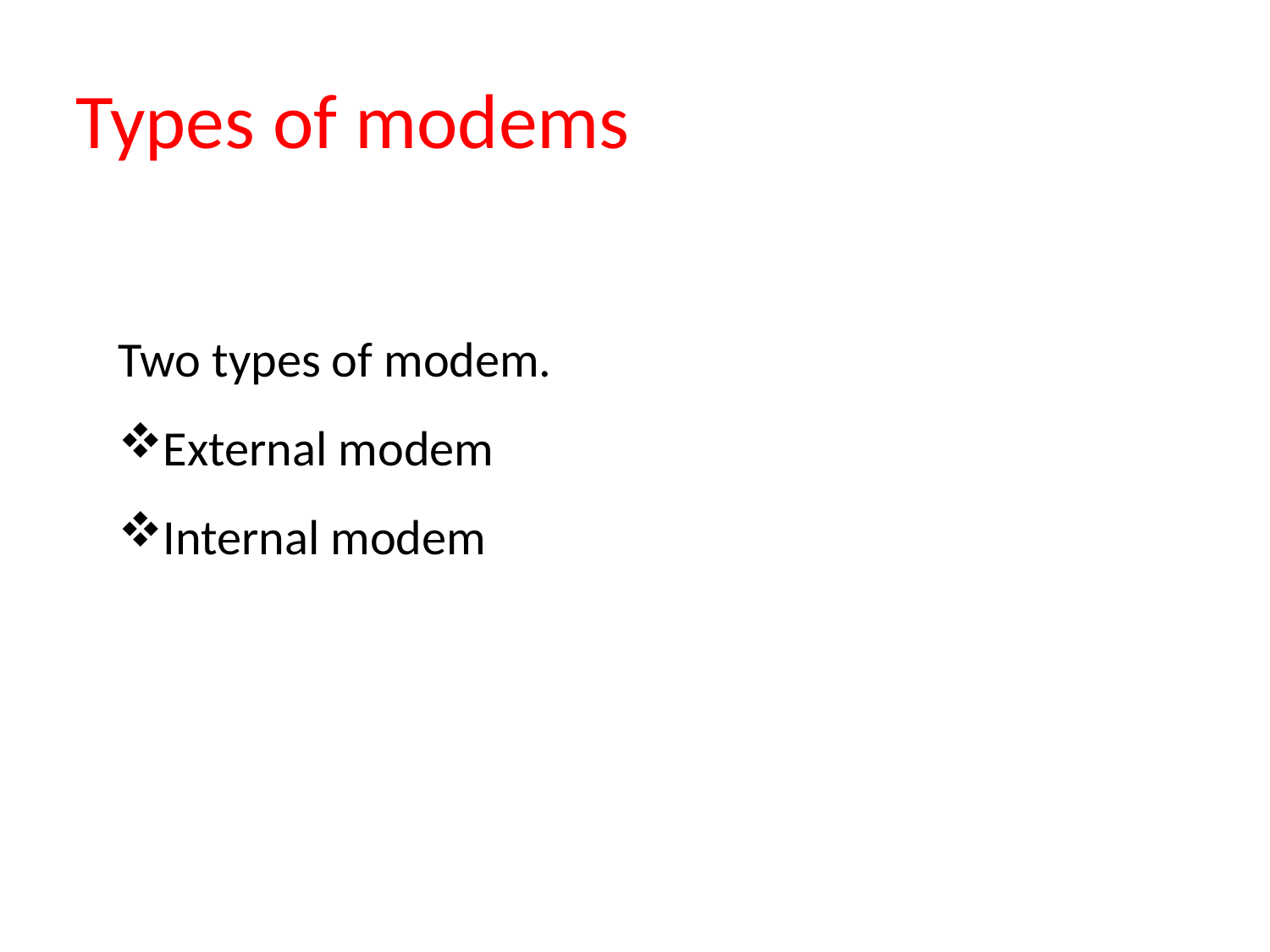

Types of modems
Two types of modem.
External modem
Internal modem